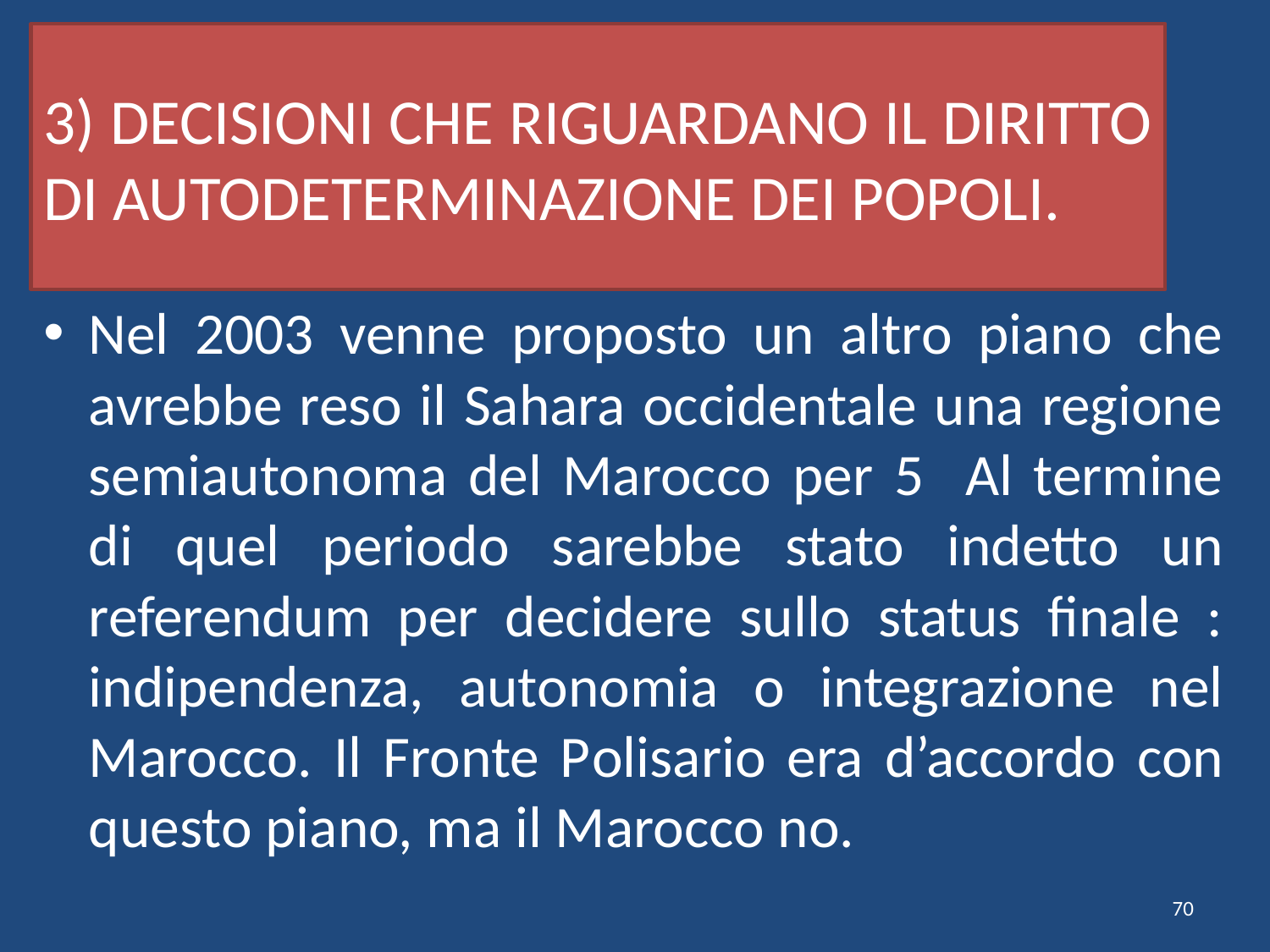

# 3) DECISIONI CHE RIGUARDANO IL DIRITTO DI AUTODETERMINAZIONE DEI POPOLI.
Nel 2003 venne proposto un altro piano che avrebbe reso il Sahara occidentale una regione semiautonoma del Marocco per 5  Al termine di quel periodo sarebbe stato indetto un referendum per decidere sullo status finale : indipendenza, autonomia o integrazione nel Marocco. Il Fronte Polisario era d’accordo con questo piano, ma il Marocco no.

70